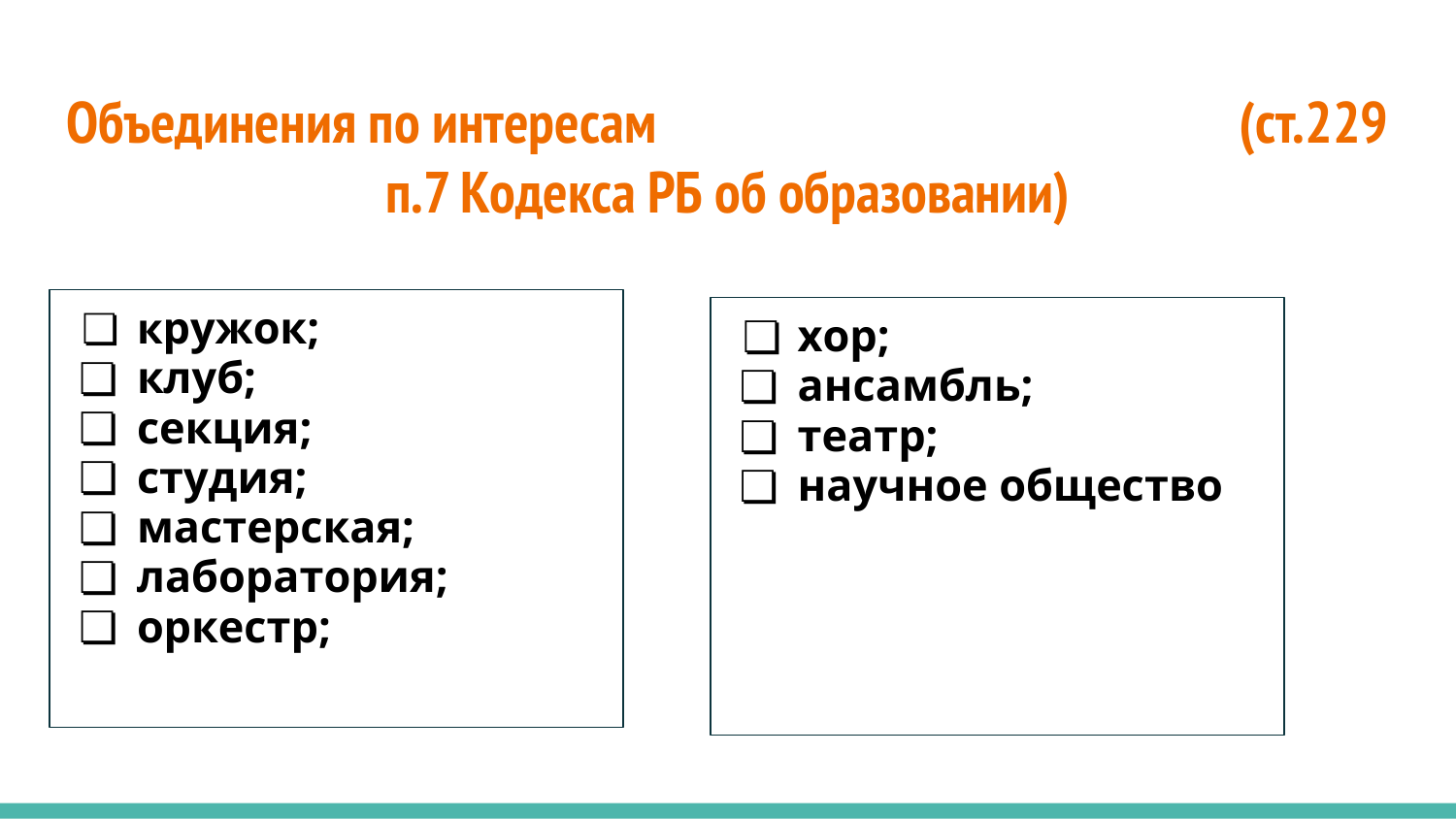

# Объединения по интересам                                                 (ст.229 п.7 Кодекса РБ об образовании)
кружок;
клуб;
секция;
студия;
мастерская;
лаборатория;
оркестр;

хор;
ансамбль;
театр;
научное общество